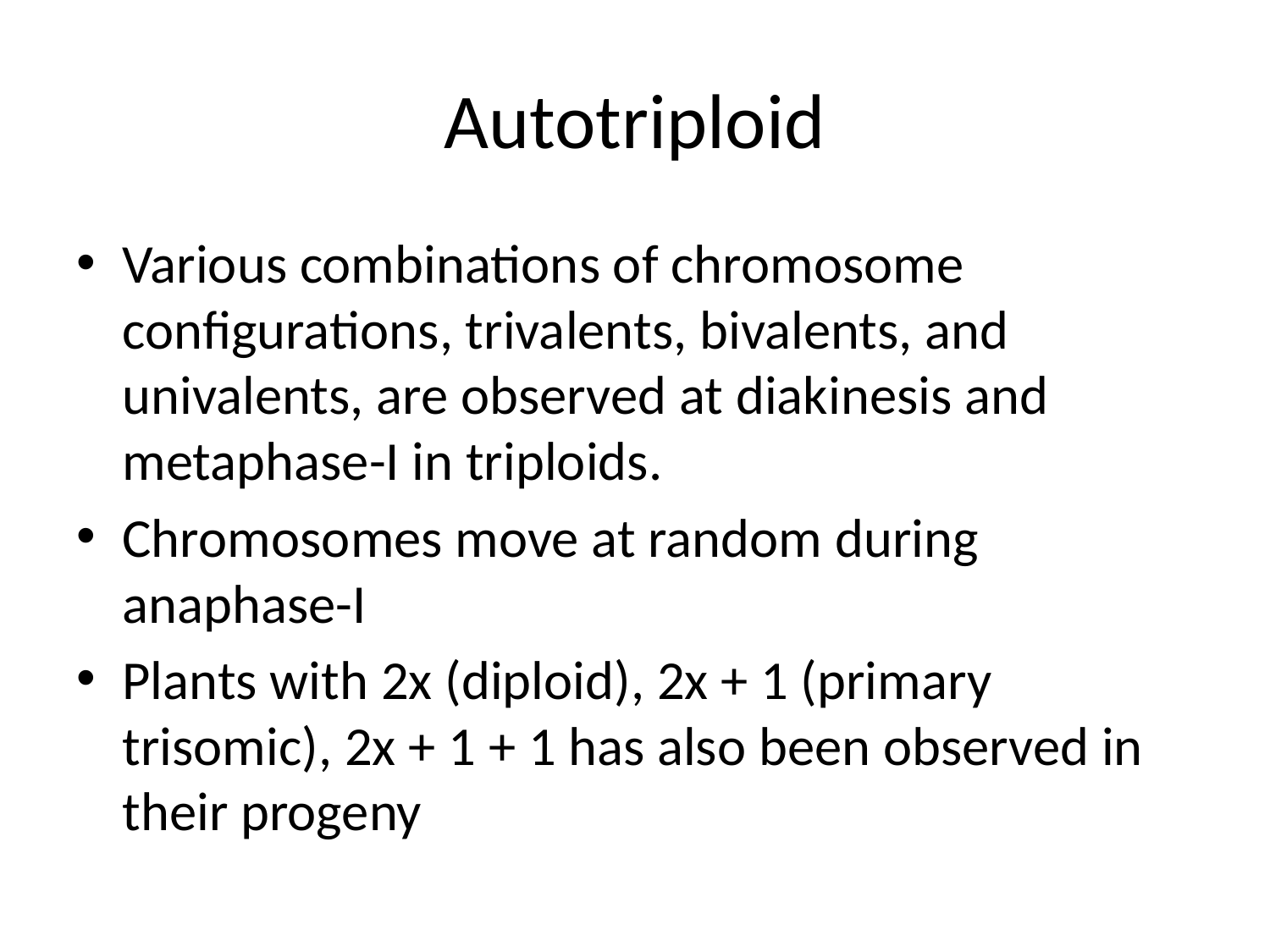

# Autotriploid
Various combinations of chromosome configurations, trivalents, bivalents, and univalents, are observed at diakinesis and metaphase-I in triploids.
Chromosomes move at random during anaphase-I
Plants with 2x (diploid), 2x + 1 (primary trisomic), 2x + 1 + 1 has also been observed in their progeny